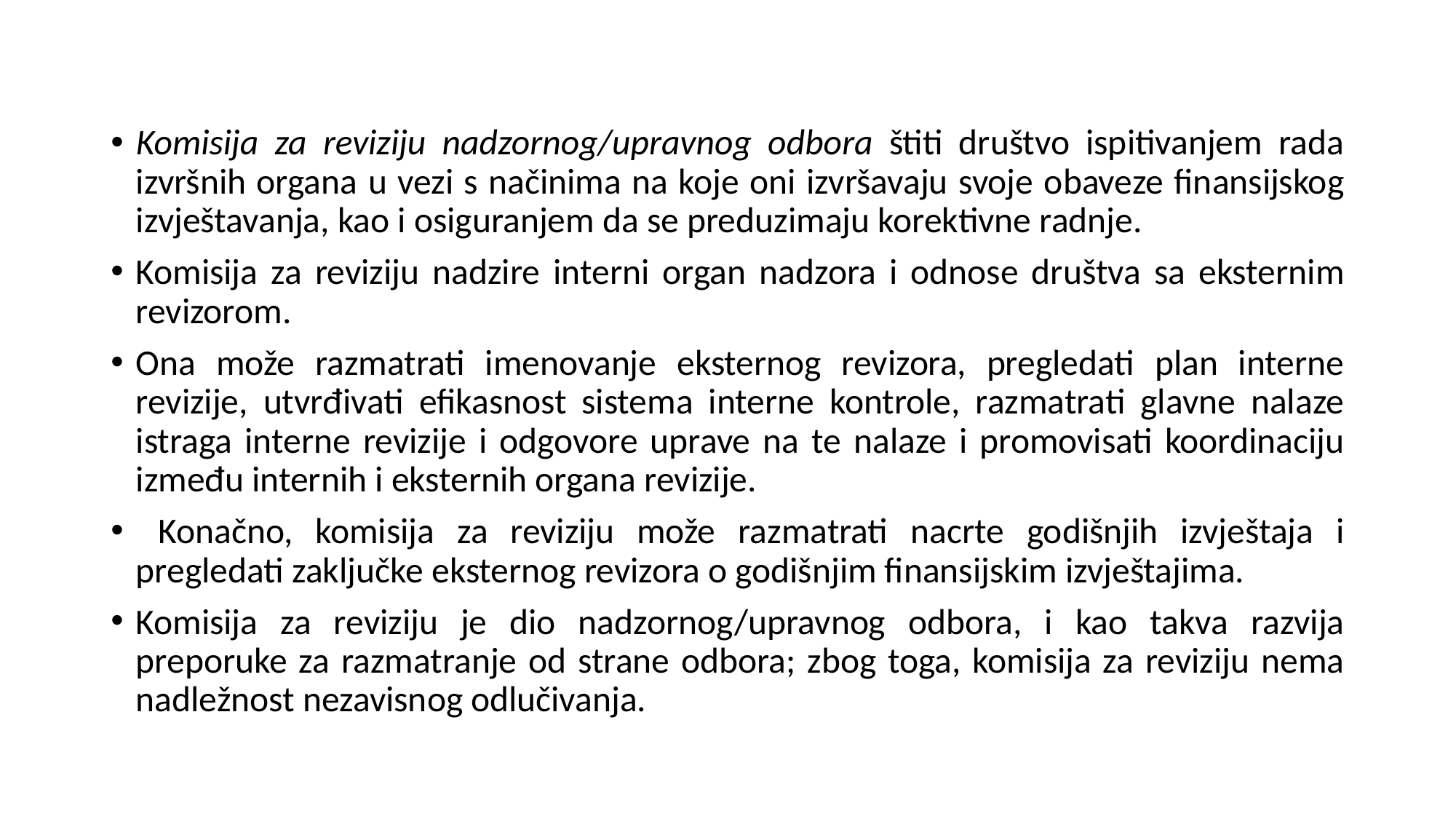

Komisija za reviziju nadzornog/upravnog odbora štiti društvo ispitivanjem rada izvršnih organa u vezi s načinima na koje oni izvršavaju svoje obaveze finansijskog izvještavanja, kao i osiguranjem da se preduzimaju korektivne radnje.
Komisija za reviziju nadzire interni organ nadzora i odnose društva sa eksternim revizorom.
Ona može razmatrati imenovanje eksternog revizora, pregledati plan interne revizije, utvrđivati efikasnost sistema interne kontrole, razmatrati glavne nalaze istraga interne revizije i odgovore uprave na te nalaze i promovisati koordinaciju između internih i eksternih organa revizije.
 Konačno, komisija za reviziju može razmatrati nacrte godišnjih izvještaja i pregledati zaključke eksternog revizora o godišnjim finansijskim izvještajima.
Komisija za reviziju je dio nadzornog/upravnog odbora, i kao takva razvija preporuke za razmatranje od strane odbora; zbog toga, komisija za reviziju nema nadležnost nezavisnog odlučivanja.